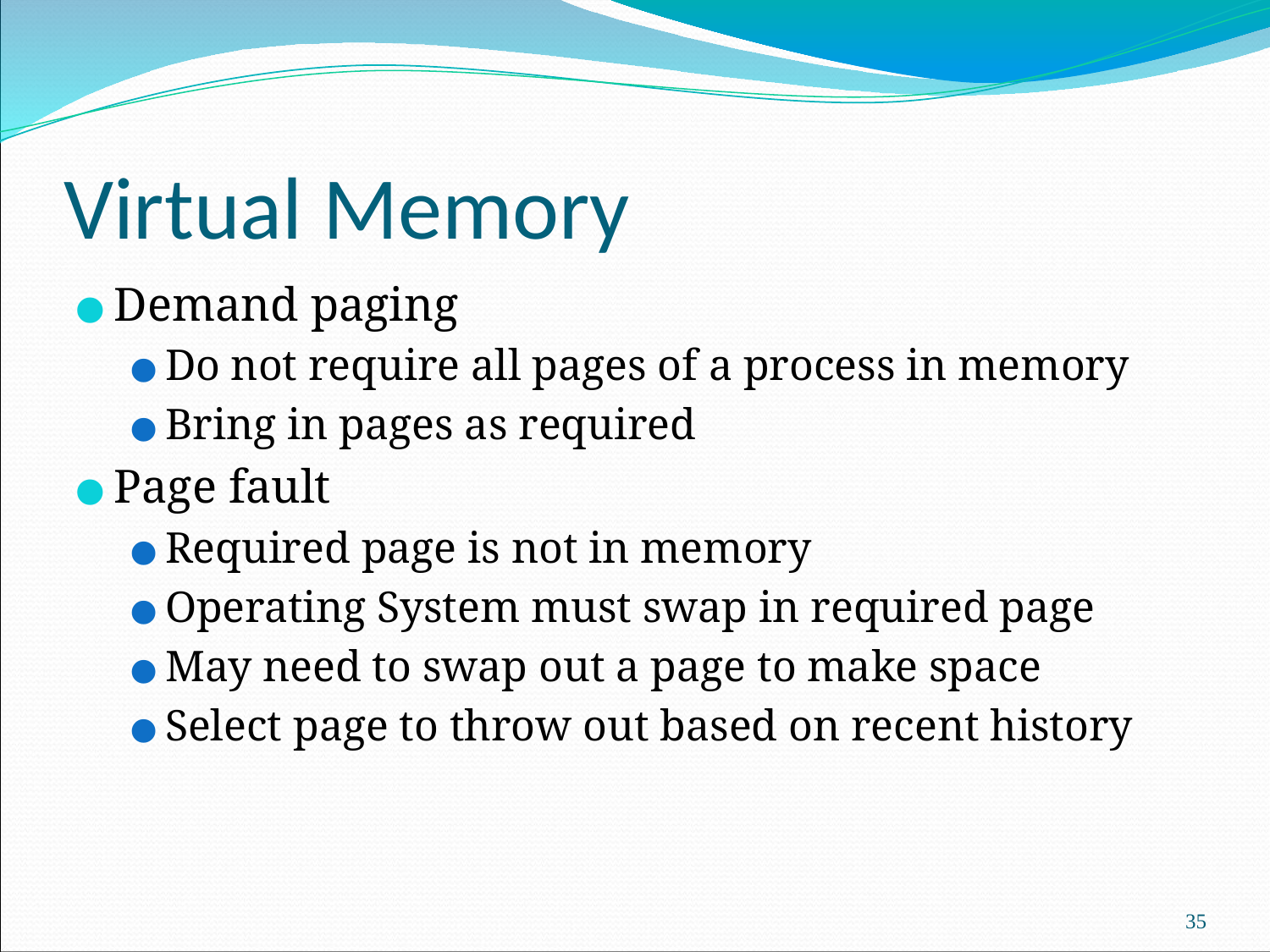

# Virtual Memory
Demand paging
Do not require all pages of a process in memory
Bring in pages as required
Page fault
Required page is not in memory
Operating System must swap in required page
May need to swap out a page to make space
Select page to throw out based on recent history
35